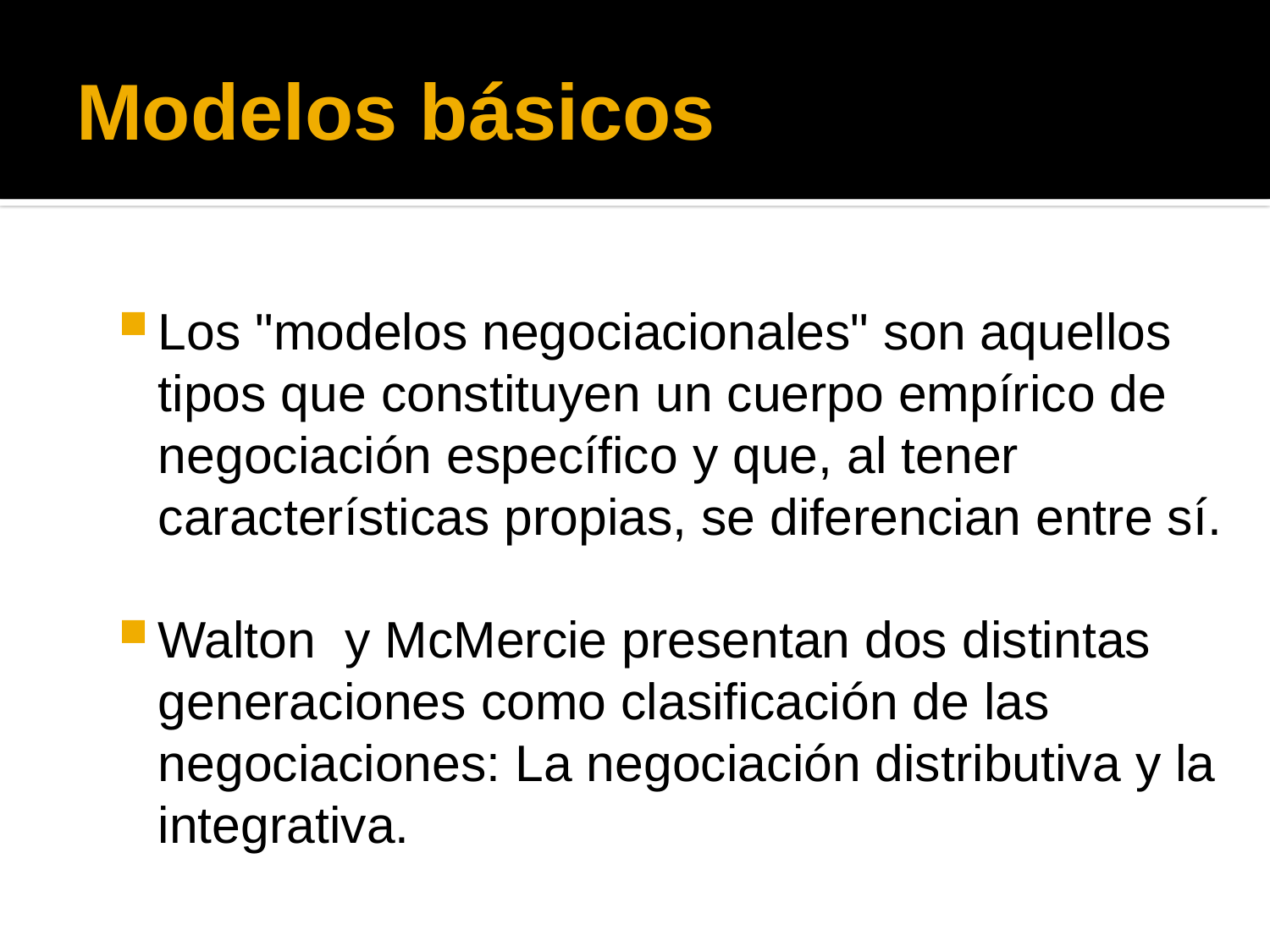

# Modelos básicos
Los "modelos negociacionales" son aquellos tipos que constituyen un cuerpo empírico de negociación específico y que, al tener características propias, se diferencian entre sí.

Walton  y McMercie presentan dos distintas generaciones como clasificación de las negociaciones: La negociación distributiva y la integrativa.